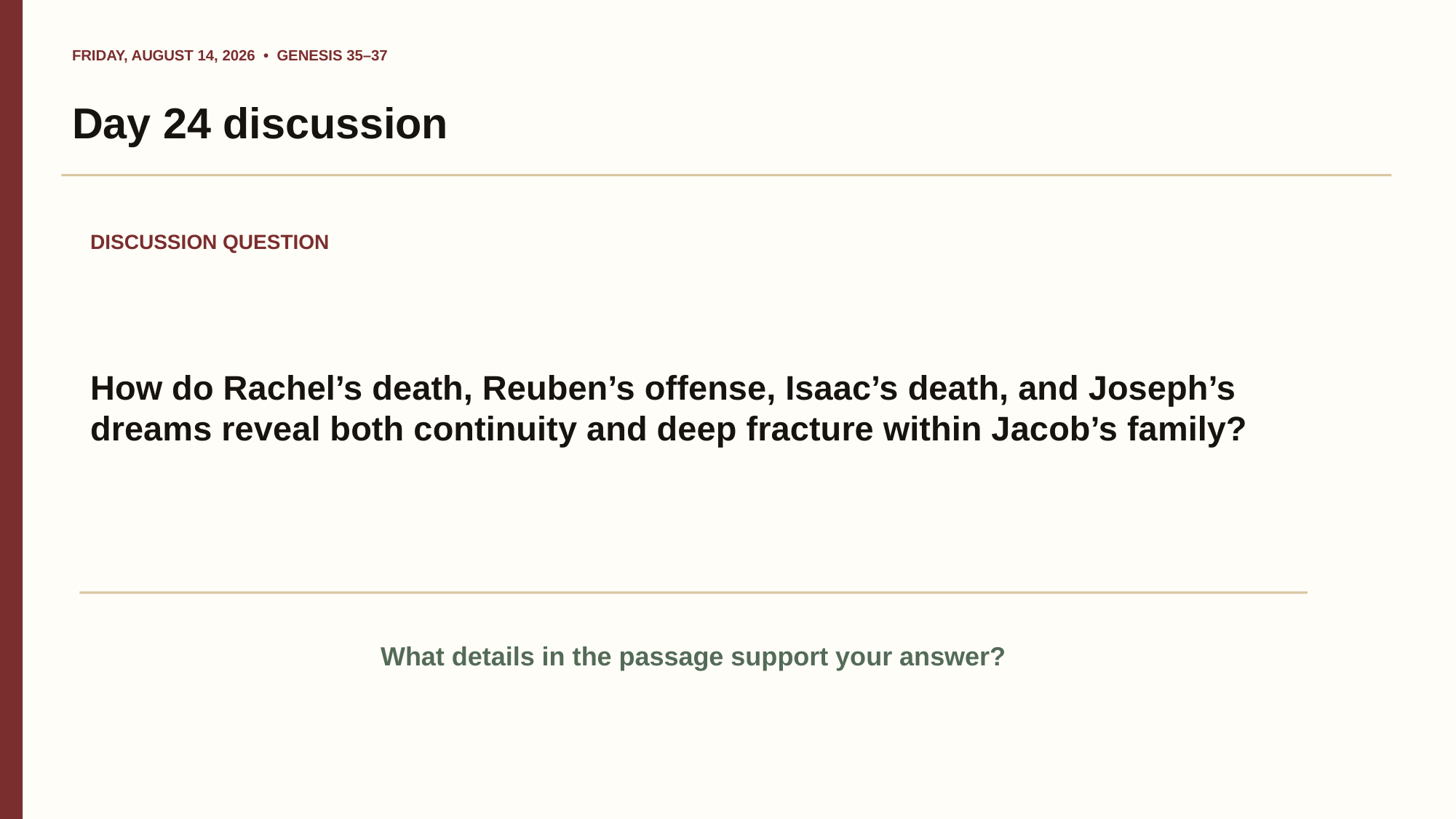

FRIDAY, AUGUST 14, 2026  •  GENESIS 35–37
Day 24 discussion

DISCUSSION QUESTION
How do Rachel’s death, Reuben’s offense, Isaac’s death, and Joseph’s dreams reveal both continuity and deep fracture within Jacob’s family?

What details in the passage support your answer?